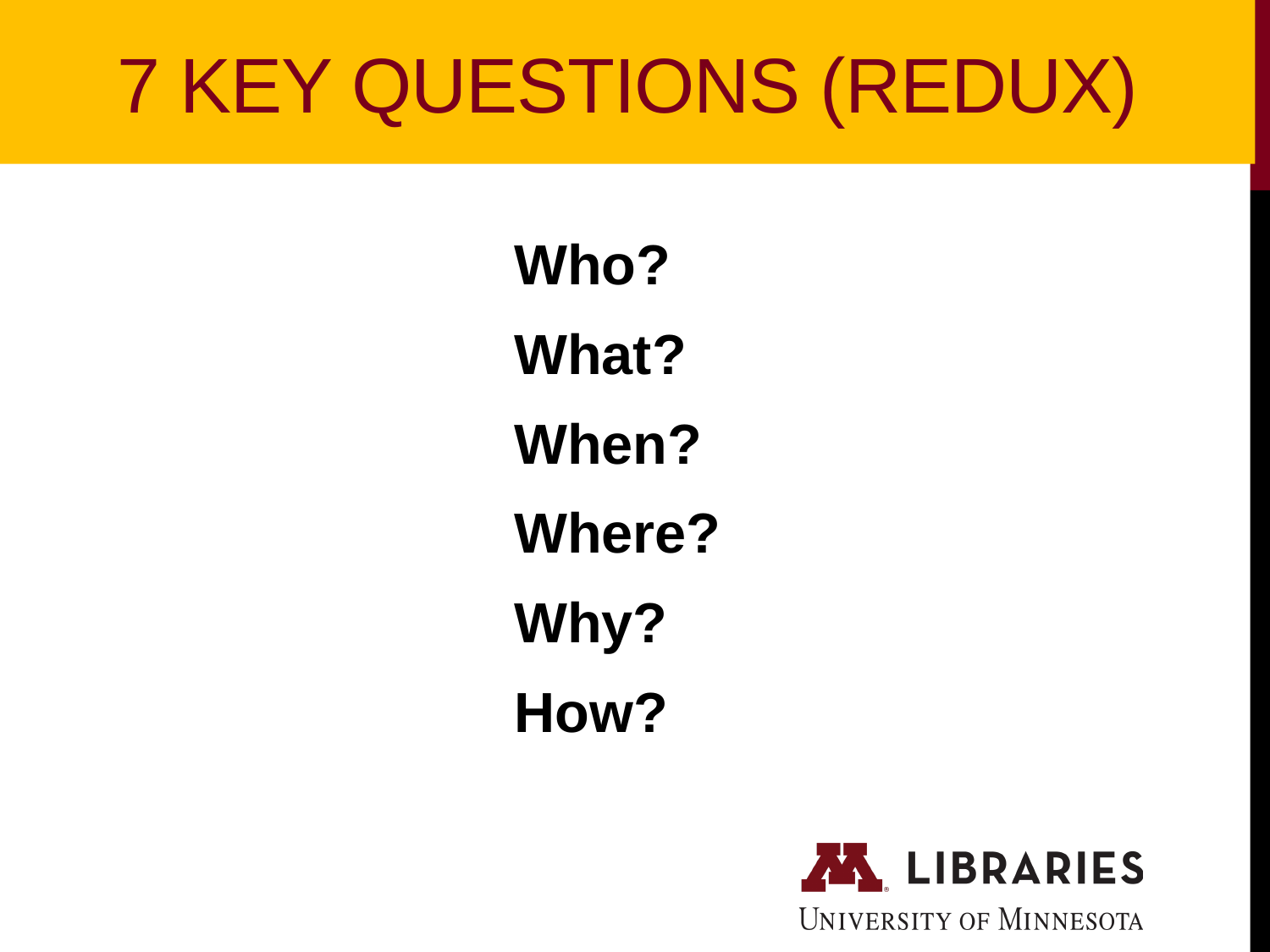

7 Key Questions (redux)

Who?
What?
When?
Where?
Why?
How?